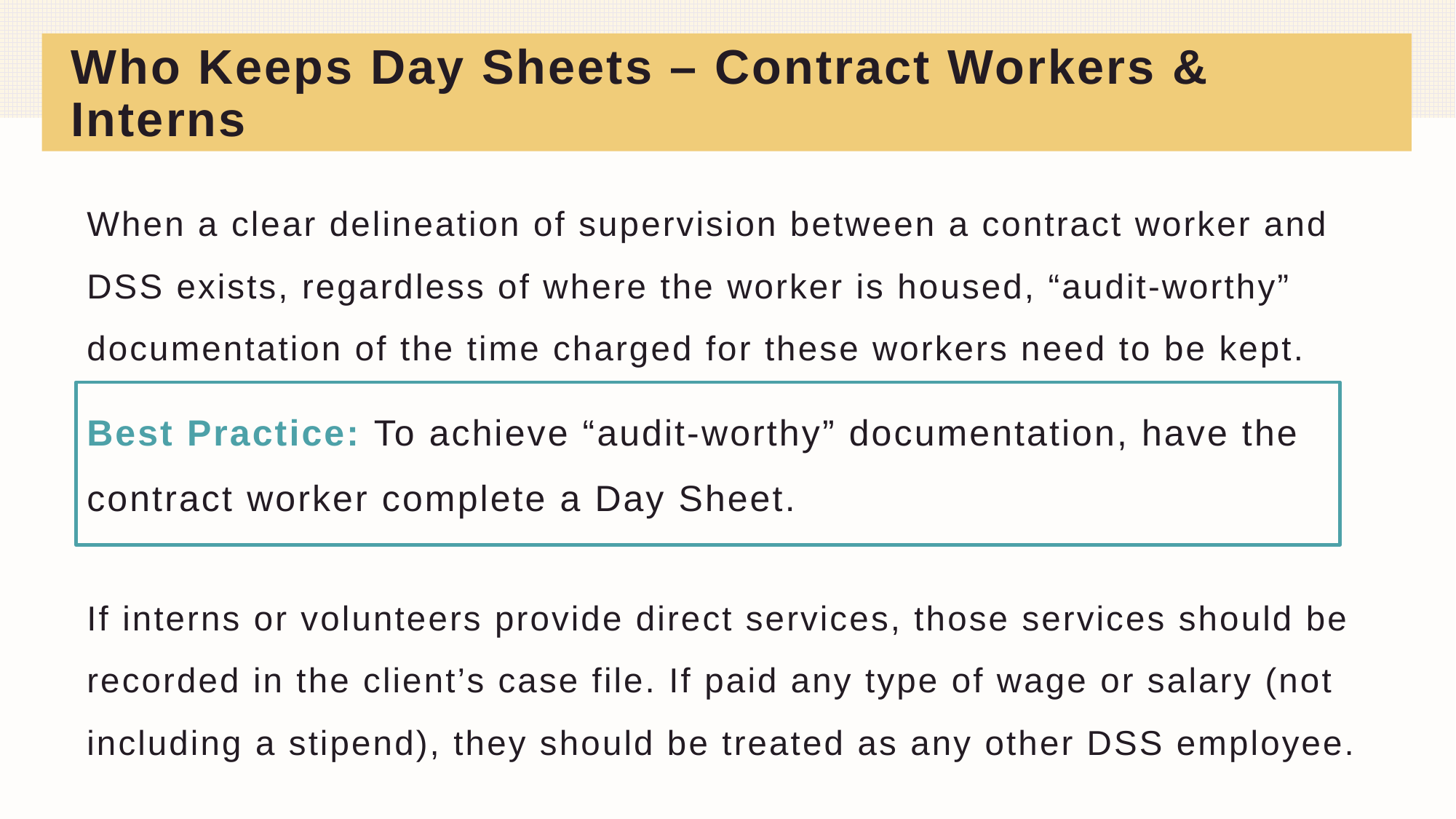

# Who Keeps Day Sheets – Contract Workers & Interns
When a clear delineation of supervision between a contract worker and DSS exists, regardless of where the worker is housed, “audit-worthy” documentation of the time charged for these workers need to be kept.

If interns or volunteers provide direct services, those services should be recorded in the client’s case file. If paid any type of wage or salary (not including a stipend), they should be treated as any other DSS employee.

Best Practice: To achieve “audit-worthy” documentation, have the contract worker complete a Day Sheet.